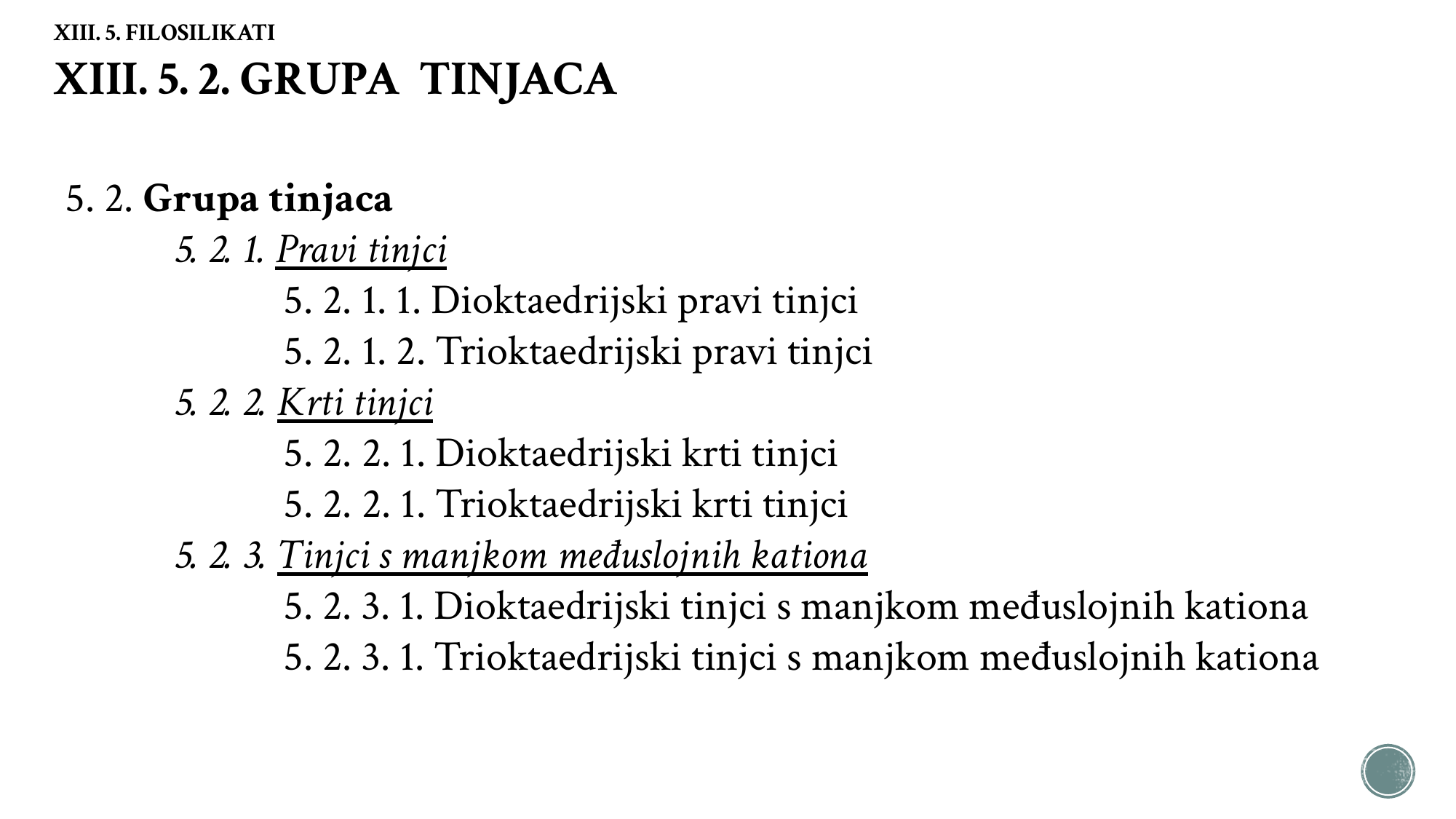

XIII. 5. FILOSILIKATI
XIII. 5. 2. GRUPA  TINJACA
5. 2. Grupa tinjaca
	5. 2. 1. Pravi tinjci
		5. 2. 1. 1. Dioktaedrijski pravi tinjci
		5. 2. 1. 2. Trioktaedrijski pravi tinjci
	5. 2. 2. Krti tinjci
		5. 2. 2. 1. Dioktaedrijski krti tinjci
		5. 2. 2. 1. Trioktaedrijski krti tinjci
	5. 2. 3. Tinjci s manjkom međuslojnih kationa
		5. 2. 3. 1. Dioktaedrijski tinjci s manjkom međuslojnih kationa
		5. 2. 3. 1. Trioktaedrijski tinjci s manjkom međuslojnih kationa